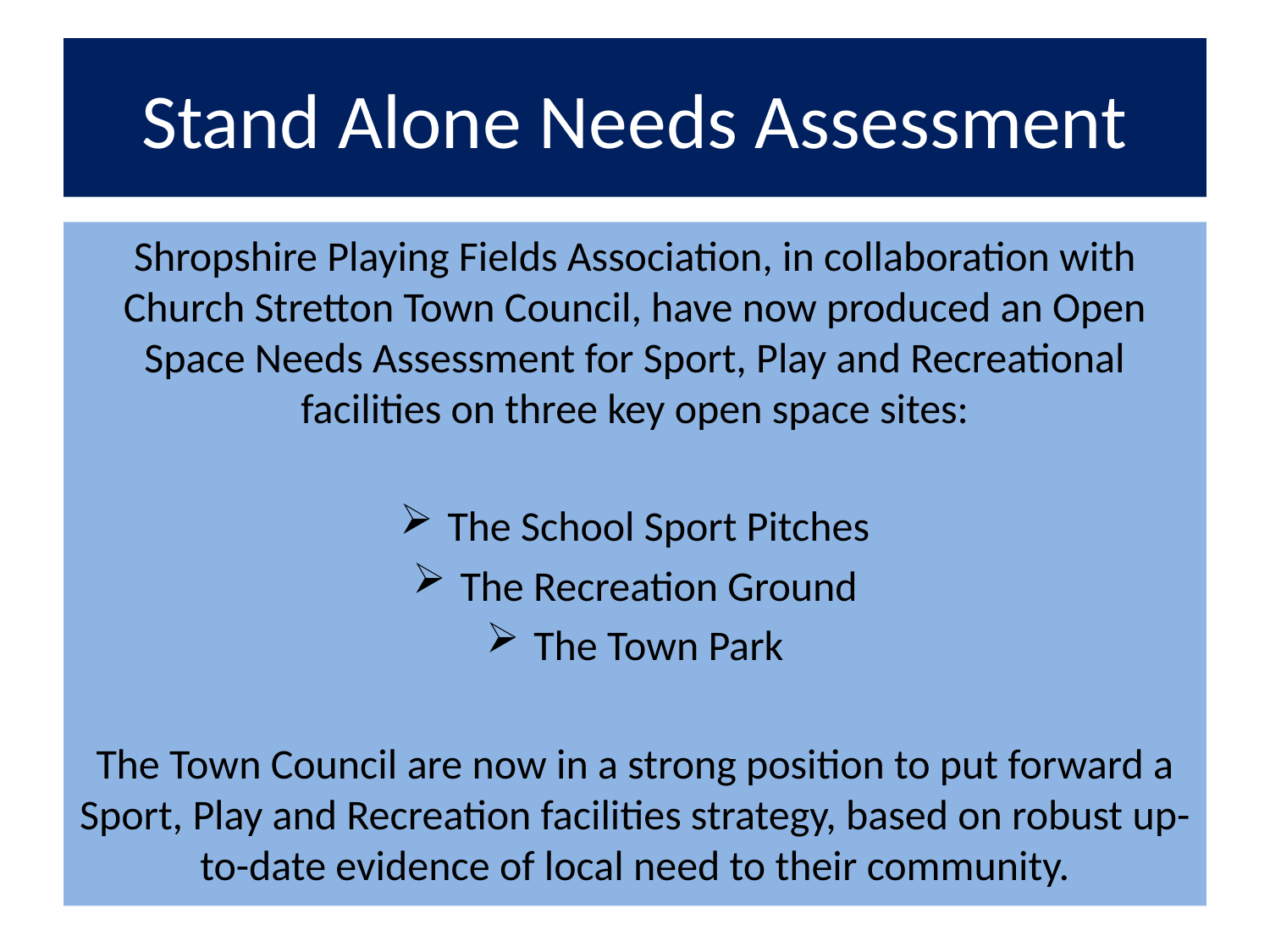

# Stand Alone Needs Assessment
Shropshire Playing Fields Association, in collaboration with Church Stretton Town Council, have now produced an Open Space Needs Assessment for Sport, Play and Recreational facilities on three key open space sites:

The School Sport Pitches
The Recreation Ground
The Town Park

The Town Council are now in a strong position to put forward a Sport, Play and Recreation facilities strategy, based on robust up-to-date evidence of local need to their community.